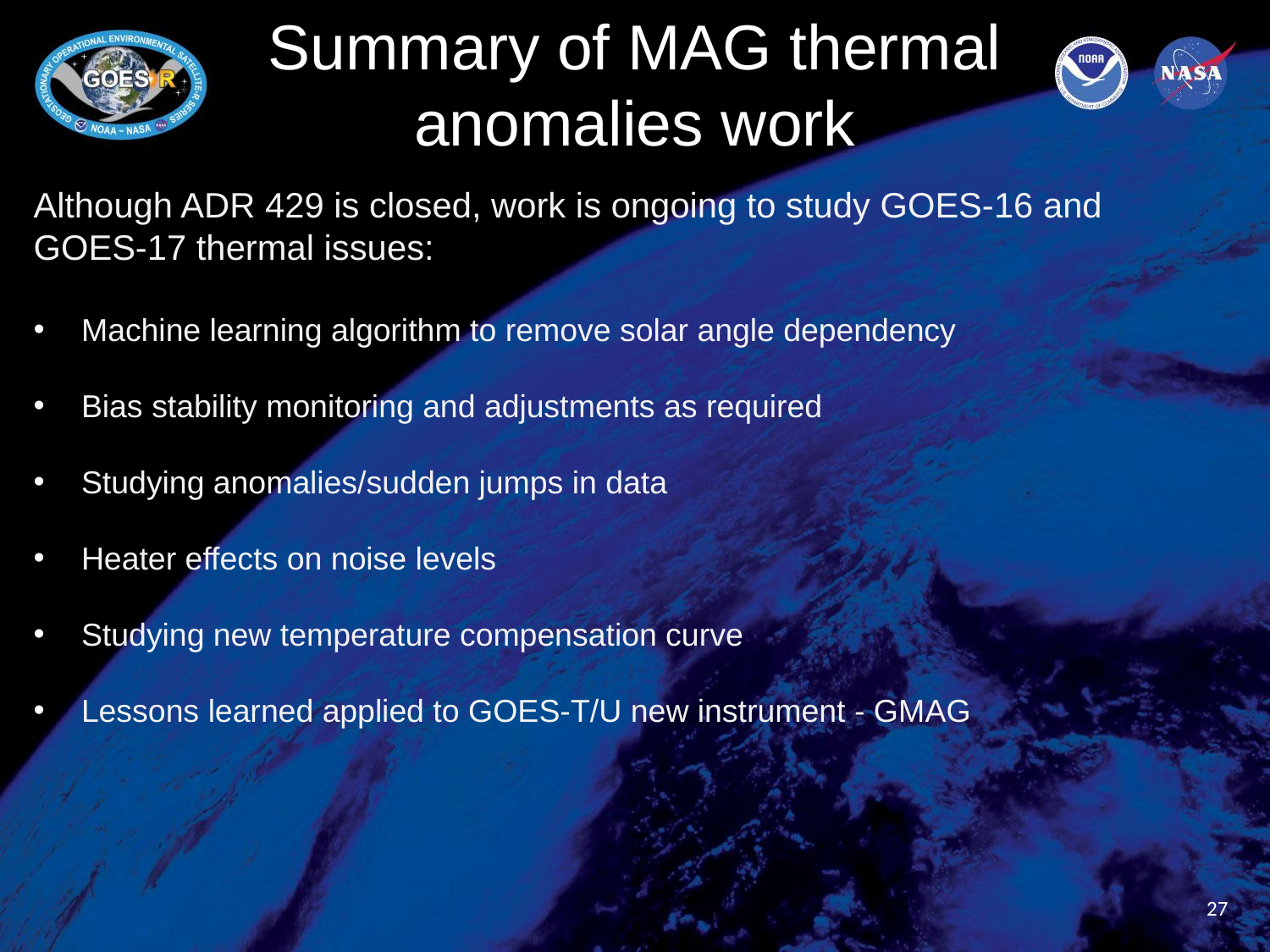

Summary of MAG thermal anomalies work

Although ADR 429 is closed, work is ongoing to study GOES-16 and GOES-17 thermal issues:

Machine learning algorithm to remove solar angle dependency

Bias stability monitoring and adjustments as required

Studying anomalies/sudden jumps in data

Heater effects on noise levels

Studying new temperature compensation curve

Lessons learned applied to GOES-T/U new instrument - GMAG
27